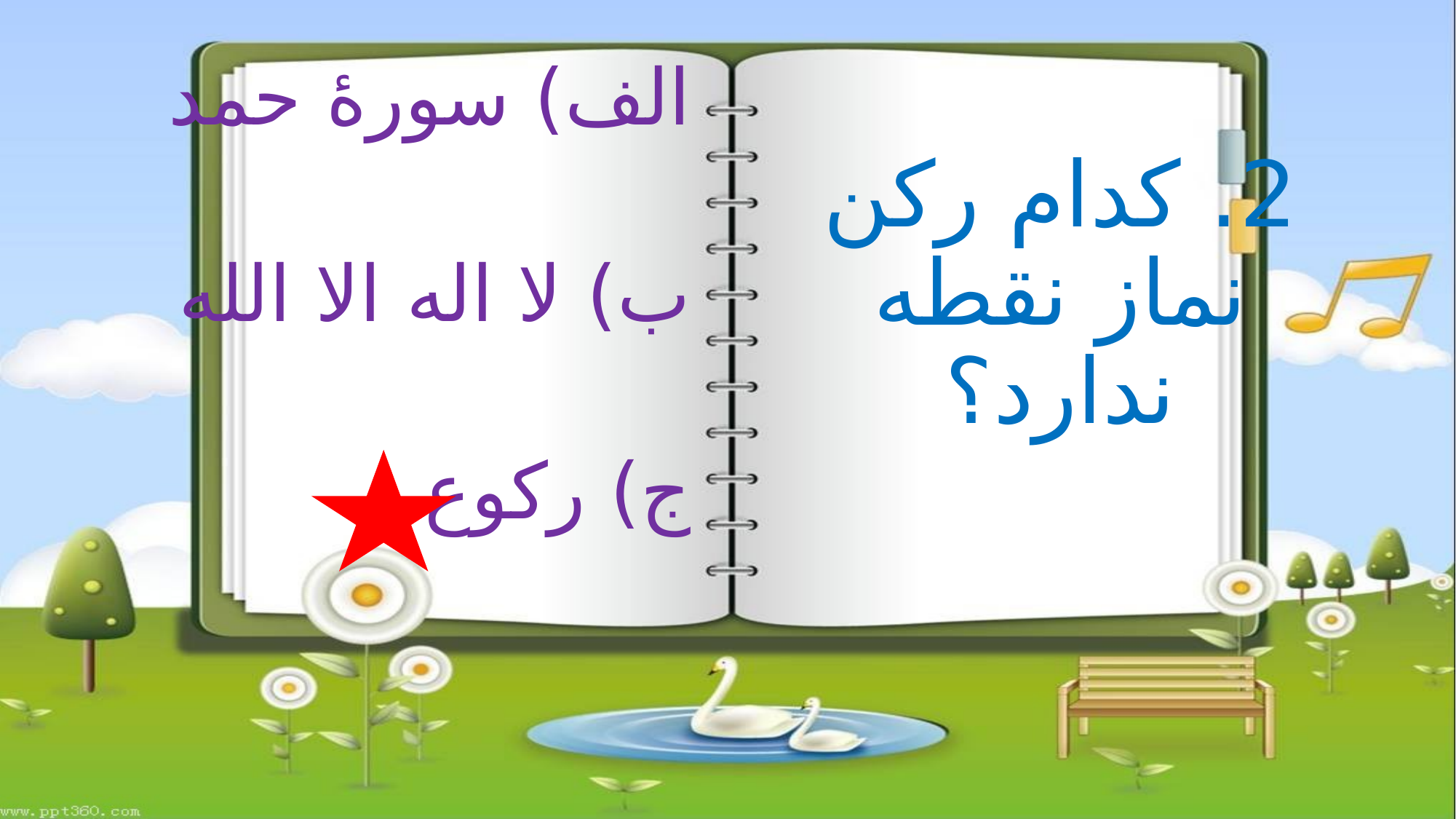

الف) سورۀ حمد

ب) لا اله الا الله

ج) رکوع
# 2. کدام رکن نماز نقطه ندارد؟